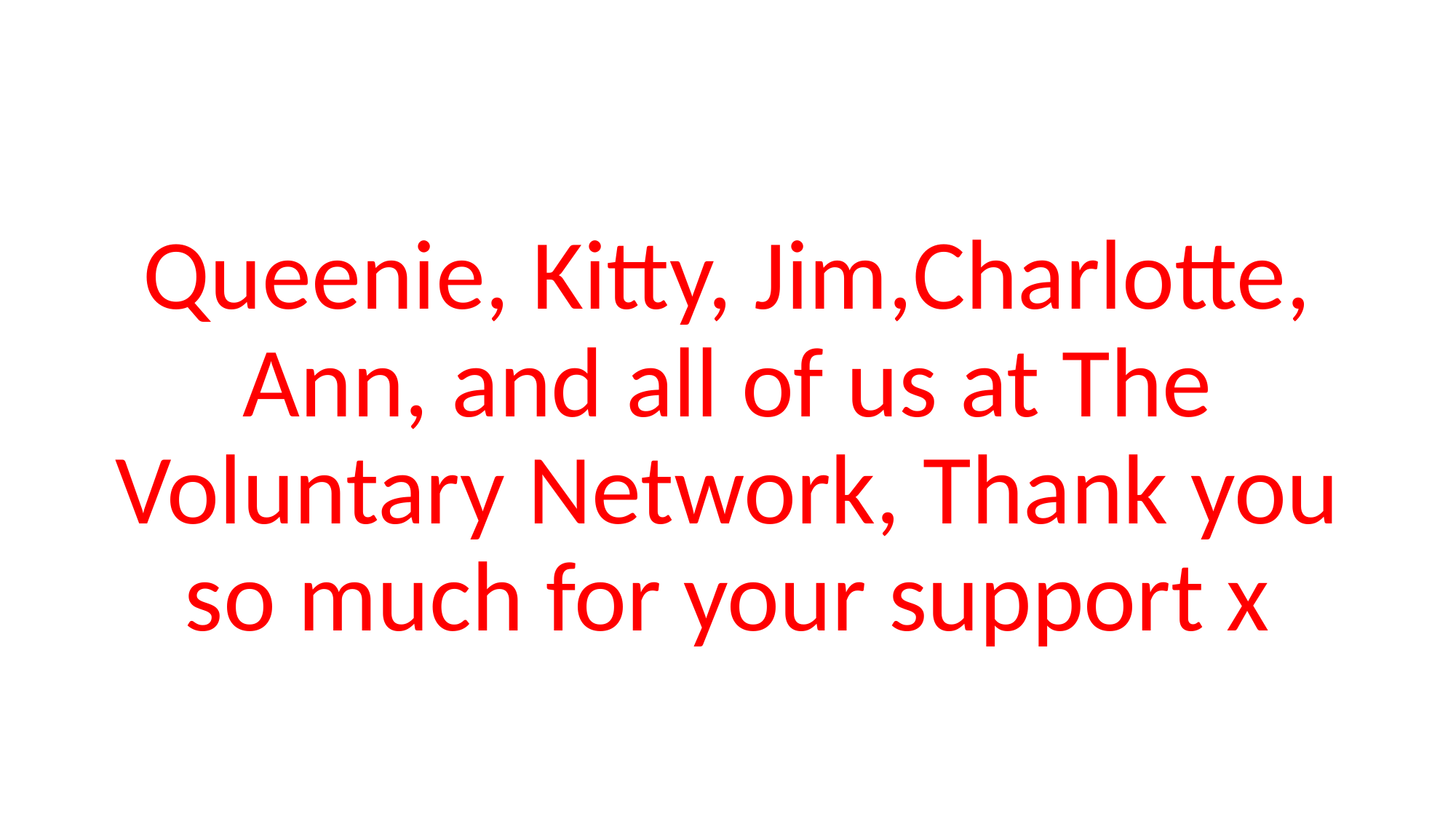

#
Queenie, Kitty, Jim,Charlotte, Ann, and all of us at The Voluntary Network, Thank you so much for your support x